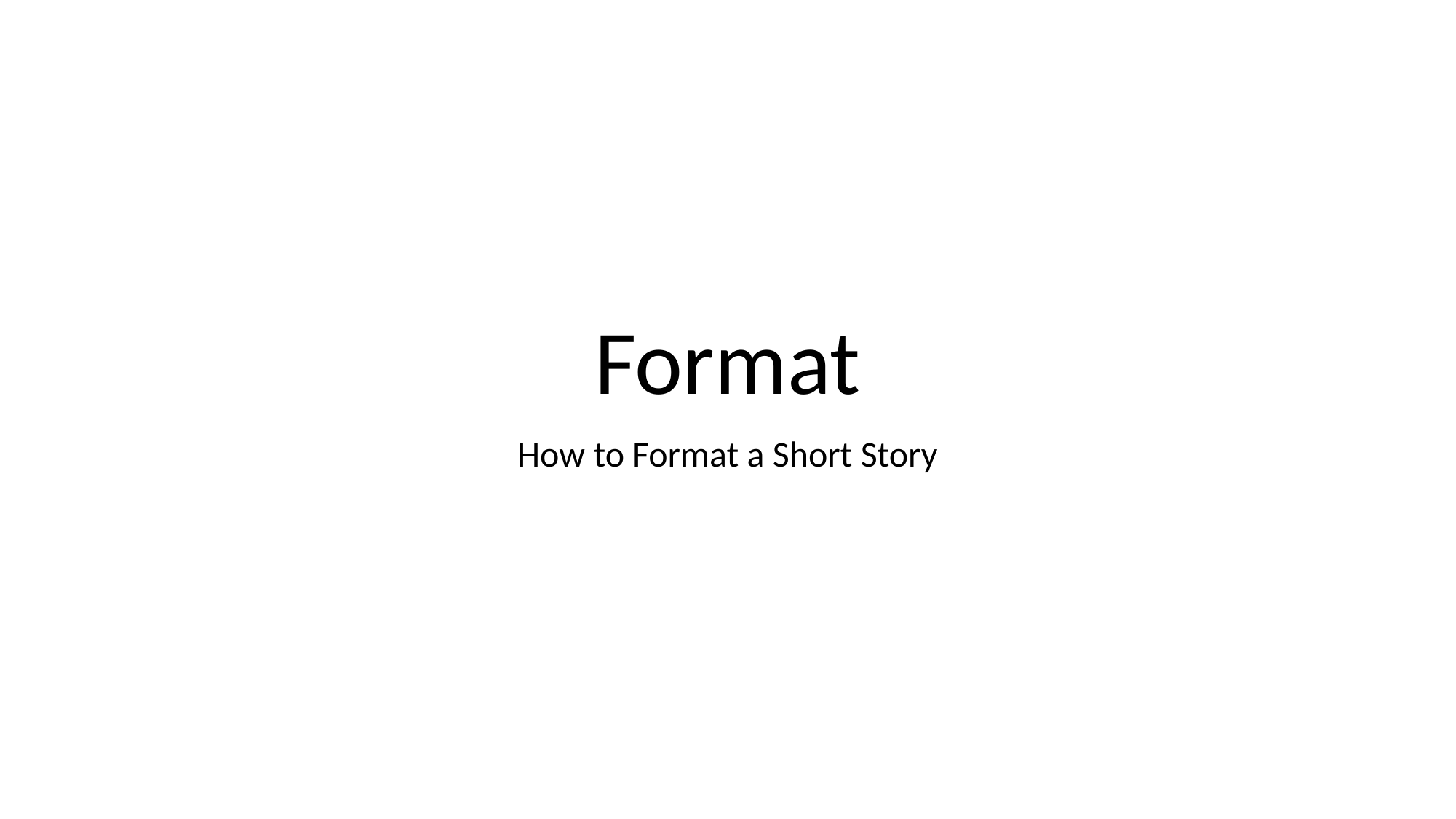

# Format
How to Format a Short Story